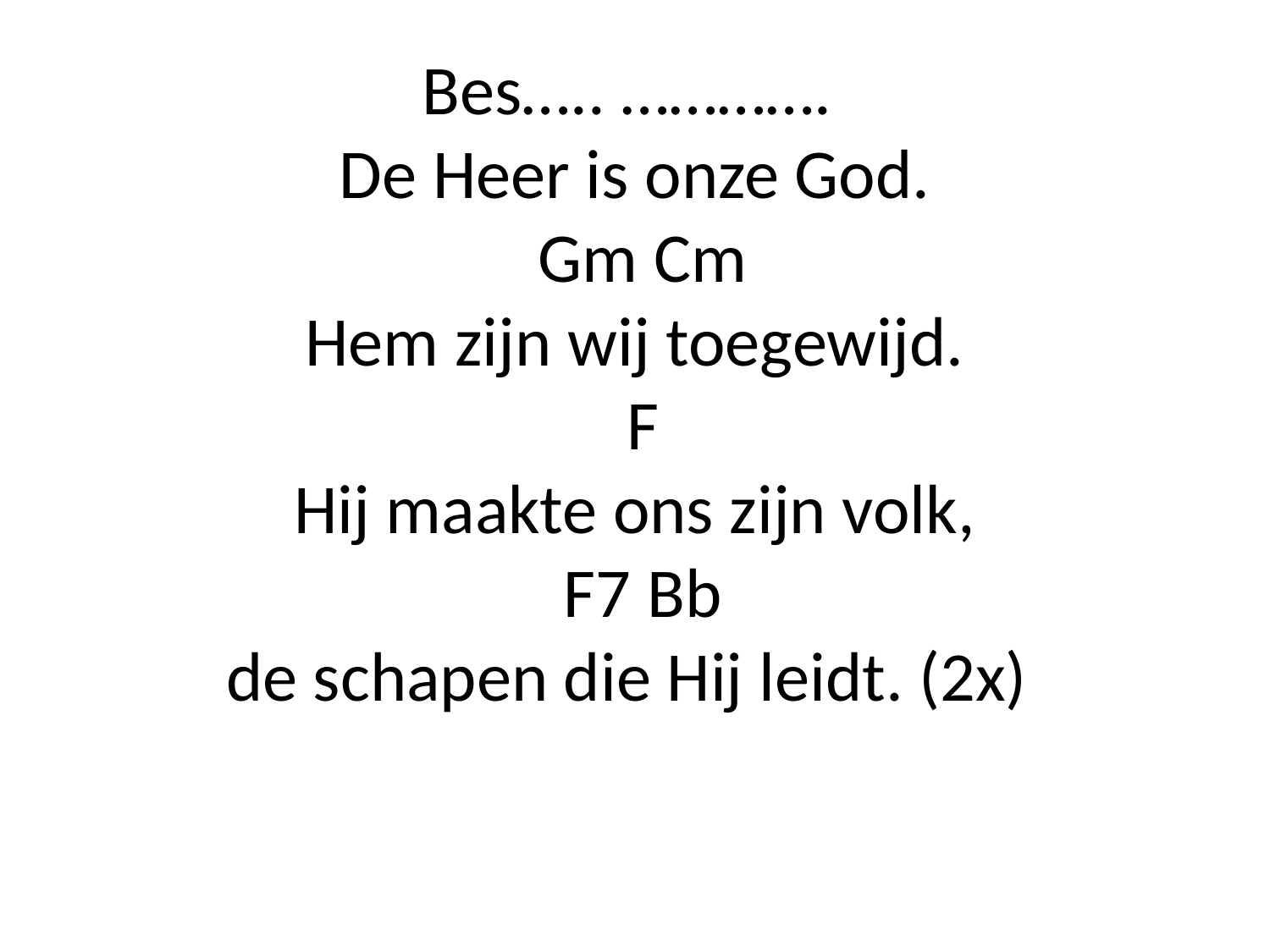

# Bes….. …………. De Heer is onze God. Gm Cm Hem zijn wij toegewijd. F Hij maakte ons zijn volk, F7 Bb de schapen die Hij leidt. (2x)